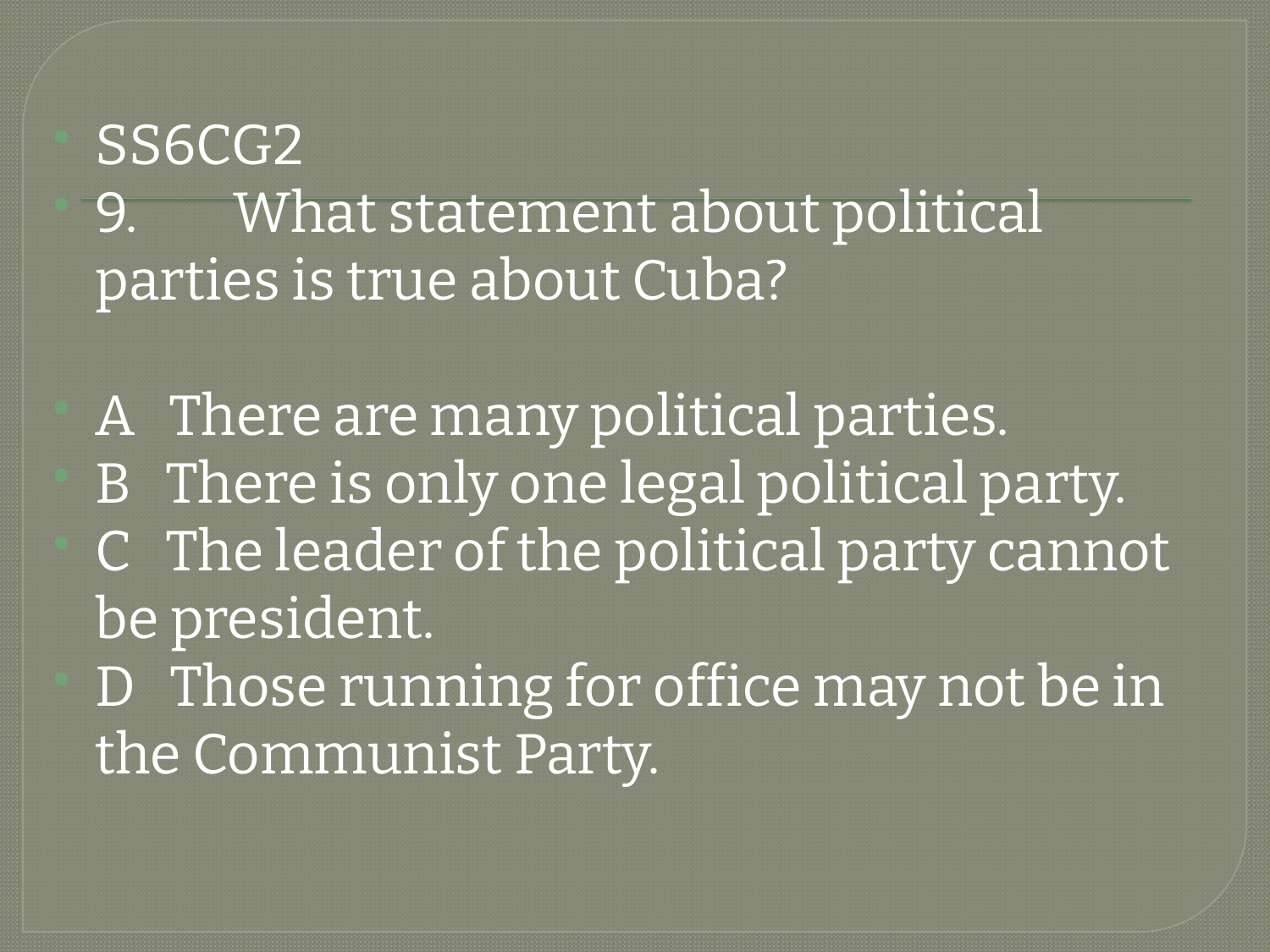

#
SS6CG2
9.	 What statement about political parties is true about Cuba?

A   There are many political parties.
B   There is only one legal political party.
C   The leader of the political party cannot be president.
D   Those running for office may not be in the Communist Party.